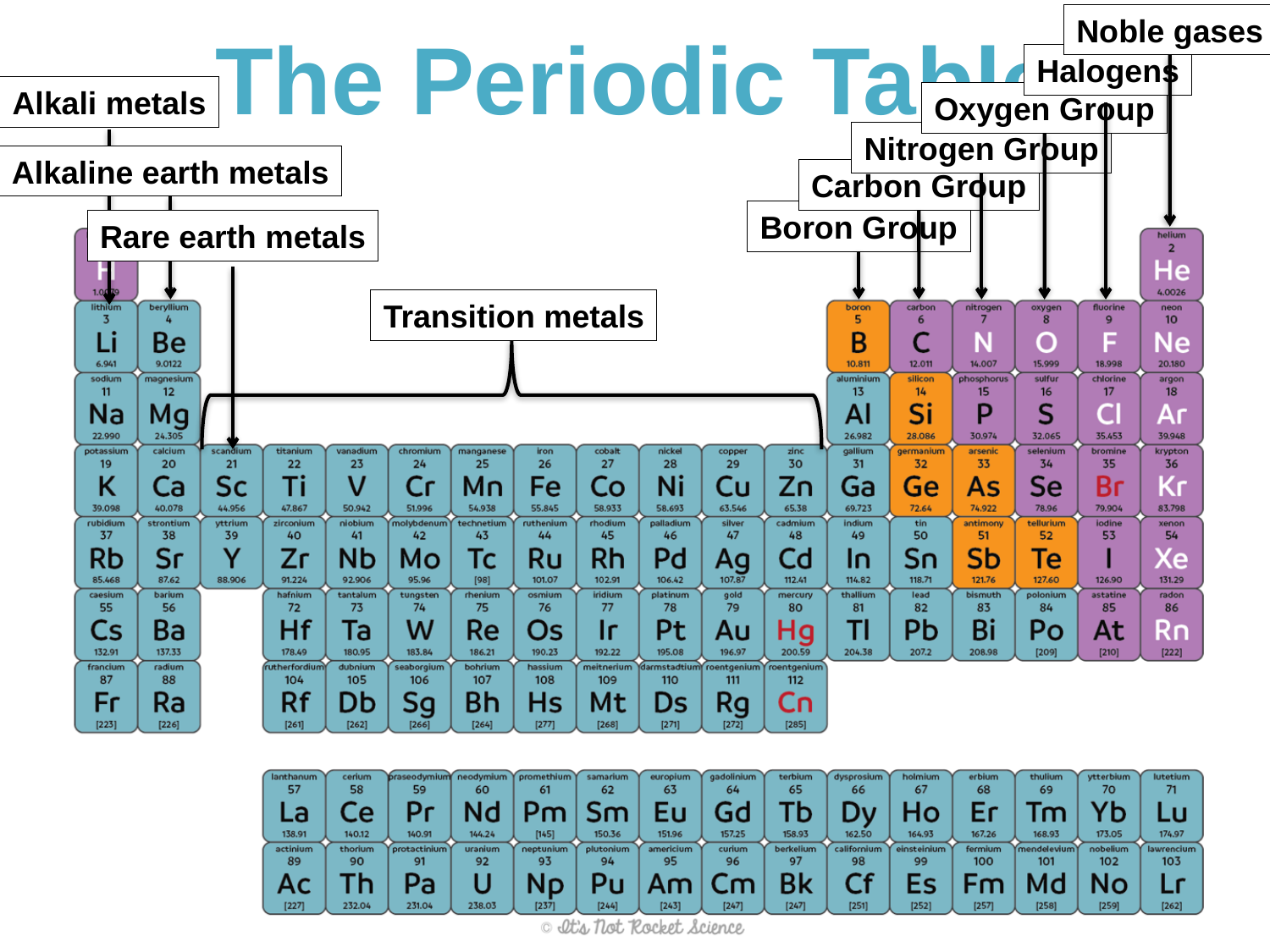

# The Periodic Table
Noble gases
Halogens
Alkali metals
Oxygen Group

Nitrogen Group
Alkaline earth metals
Carbon Group
Boron Group
Rare earth metals
Transition metals